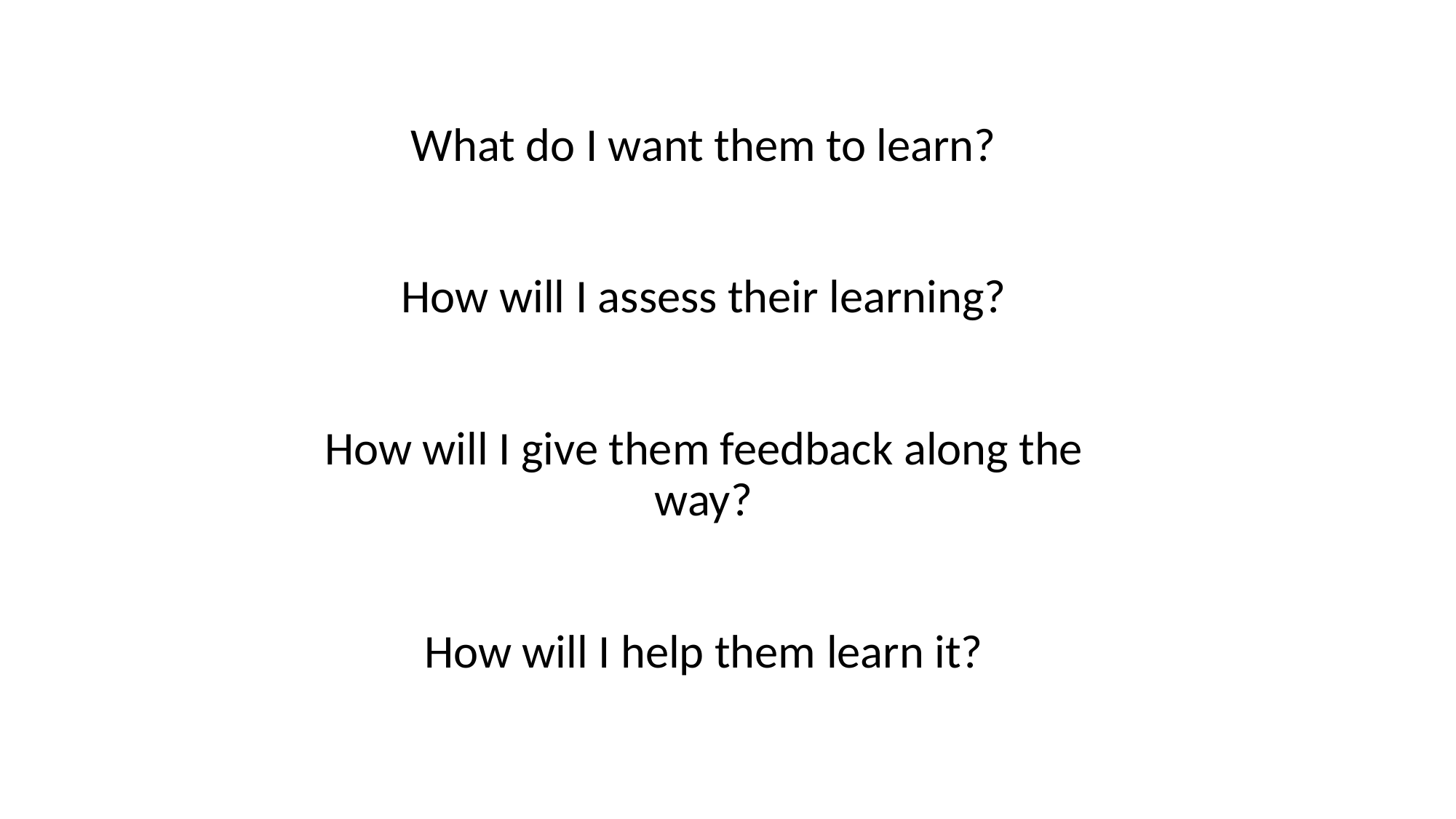

What do I want them to learn?

How will I assess their learning?

How will I give them feedback along the way?

How will I help them learn it?